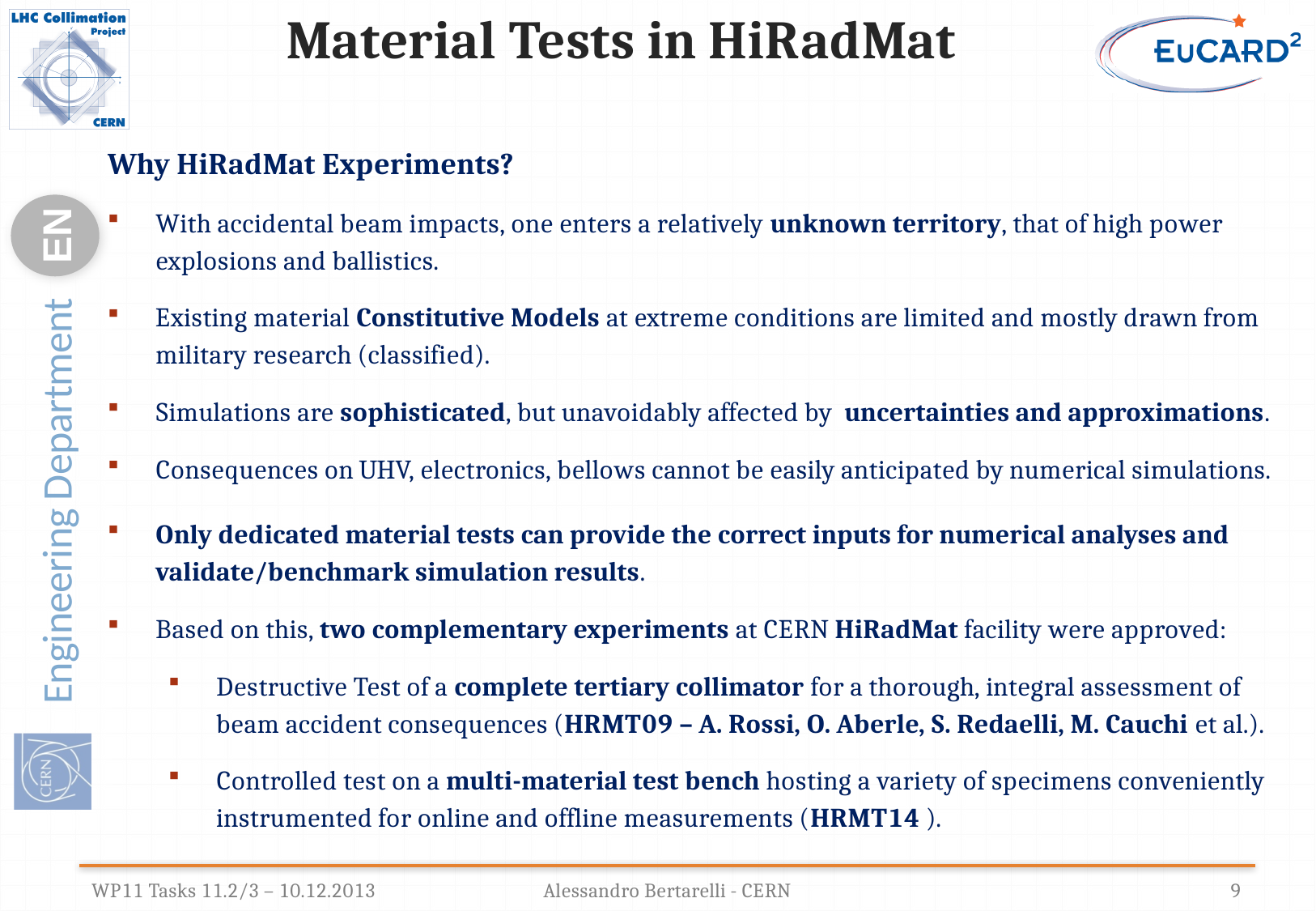

# Material Tests in HiRadMat
Why HiRadMat Experiments?
With accidental beam impacts, one enters a relatively unknown territory, that of high power explosions and ballistics.
Existing material Constitutive Models at extreme conditions are limited and mostly drawn from military research (classified).
Simulations are sophisticated, but unavoidably affected by  uncertainties and approximations.
Consequences on UHV, electronics, bellows cannot be easily anticipated by numerical simulations.
Only dedicated material tests can provide the correct inputs for numerical analyses and validate/benchmark simulation results.
Based on this, two complementary experiments at CERN HiRadMat facility were approved:
Destructive Test of a complete tertiary collimator for a thorough, integral assessment of beam accident consequences (HRMT09 – A. Rossi, O. Aberle, S. Redaelli, M. Cauchi et al.).
Controlled test on a multi-material test bench hosting a variety of specimens conveniently instrumented for online and offline measurements (HRMT14 ).
WP11 Tasks 11.2/3 – 10.12.2013
Alessandro Bertarelli - CERN
9